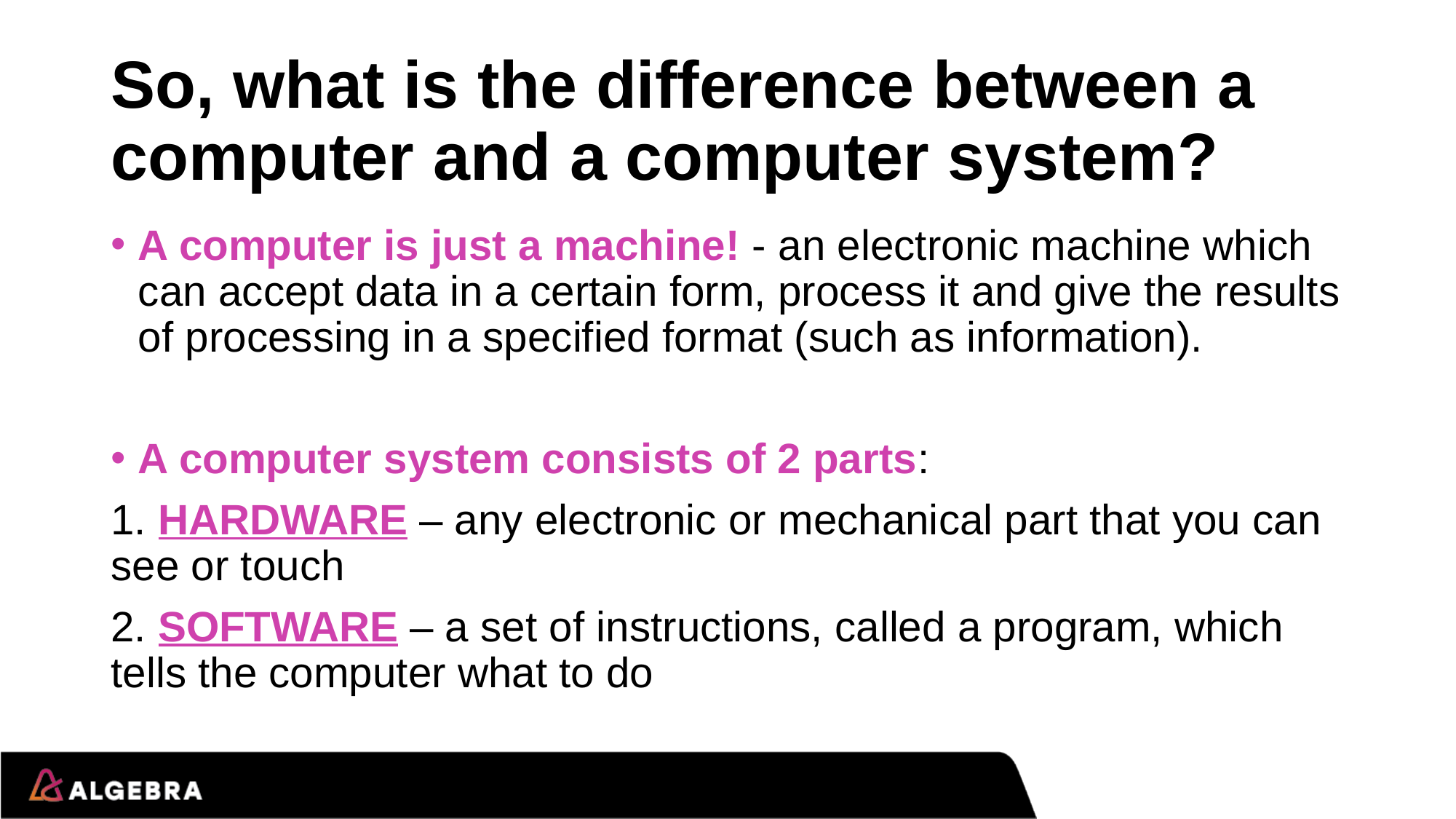

# So, what is the difference between a computer and a computer system?
A computer is just a machine! - an electronic machine which can accept data in a certain form, process it and give the results of processing in a specified format (such as information).

A computer system consists of 2 parts:
1. HARDWARE – any electronic or mechanical part that you can see or touch
2. SOFTWARE – a set of instructions, called a program, which tells the computer what to do